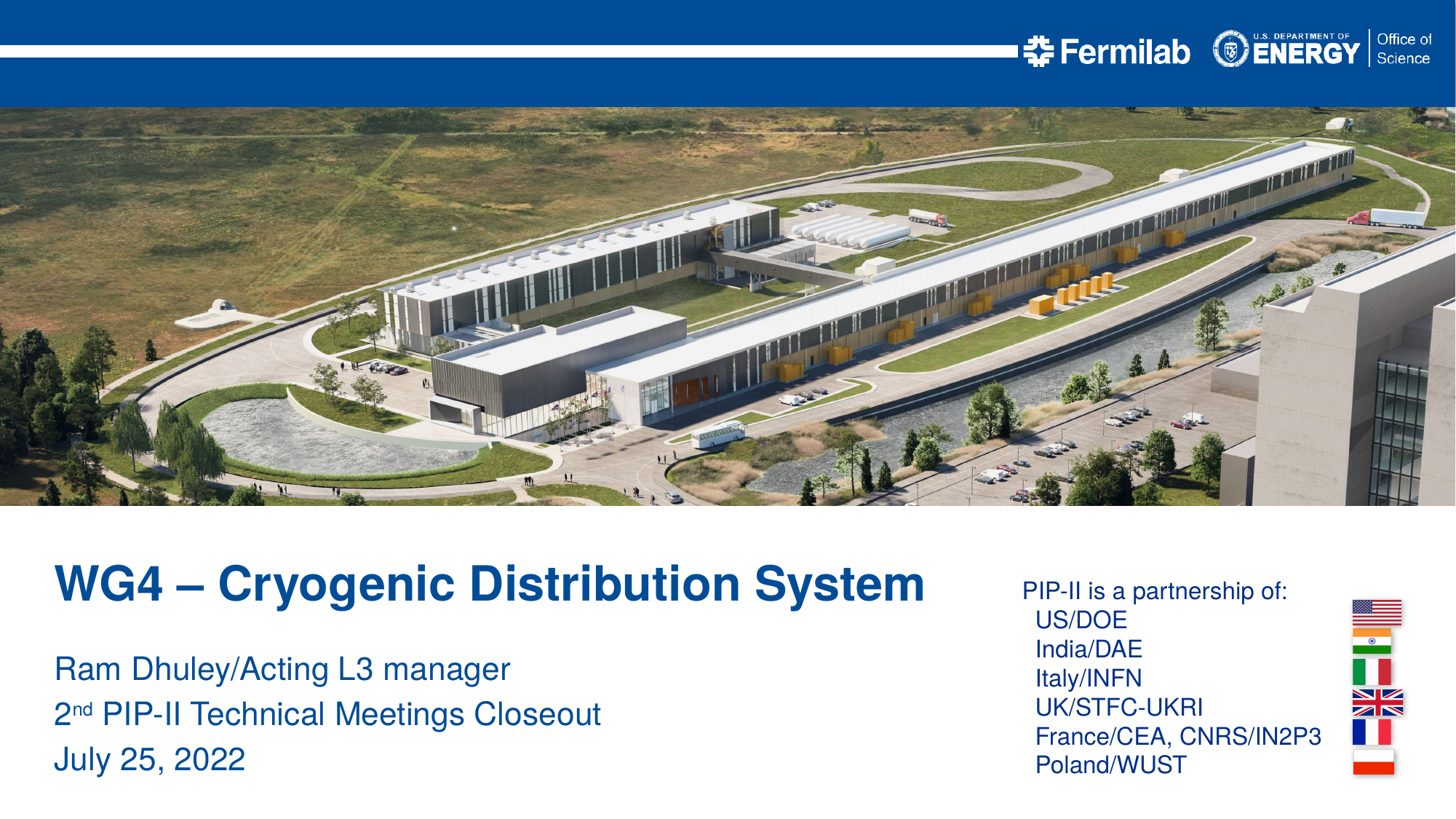

WG4 – Cryogenic Distribution System
Ram Dhuley/Acting L3 manager
2nd PIP-II Technical Meetings Closeout
July 25, 2022